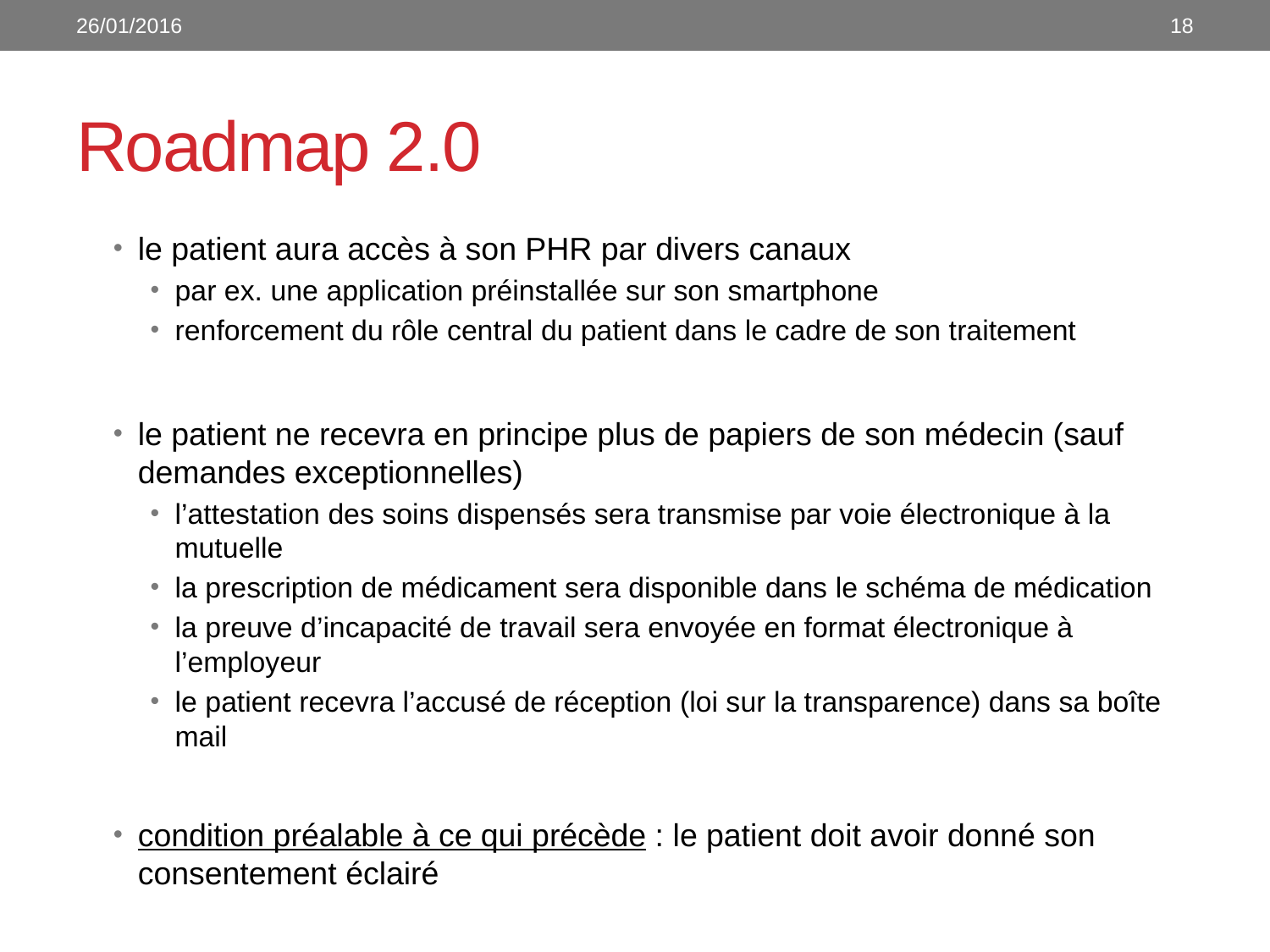

26/01/2016
18
# Roadmap 2.0
le patient aura accès à son PHR par divers canaux
par ex. une application préinstallée sur son smartphone
renforcement du rôle central du patient dans le cadre de son traitement

le patient ne recevra en principe plus de papiers de son médecin (sauf demandes exceptionnelles)
l’attestation des soins dispensés sera transmise par voie électronique à la mutuelle
la prescription de médicament sera disponible dans le schéma de médication
la preuve d’incapacité de travail sera envoyée en format électronique à l’employeur
le patient recevra l’accusé de réception (loi sur la transparence) dans sa boîte mail

condition préalable à ce qui précède : le patient doit avoir donné son consentement éclairé